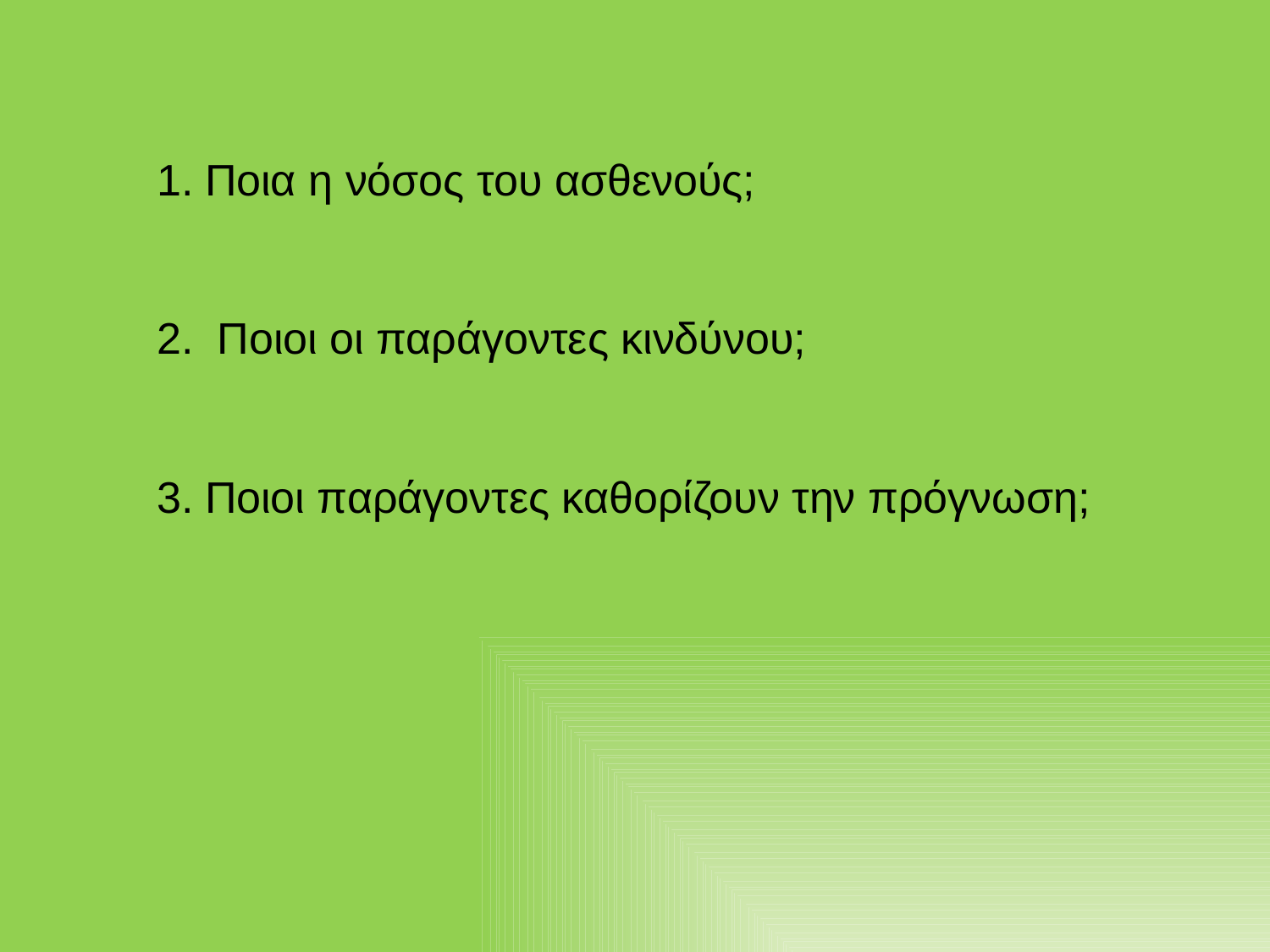

Ποια η νόσος του ασθενούς;

 Ποιοι οι παράγοντες κινδύνου;

Ποιοι παράγοντες καθορίζουν την πρόγνωση;